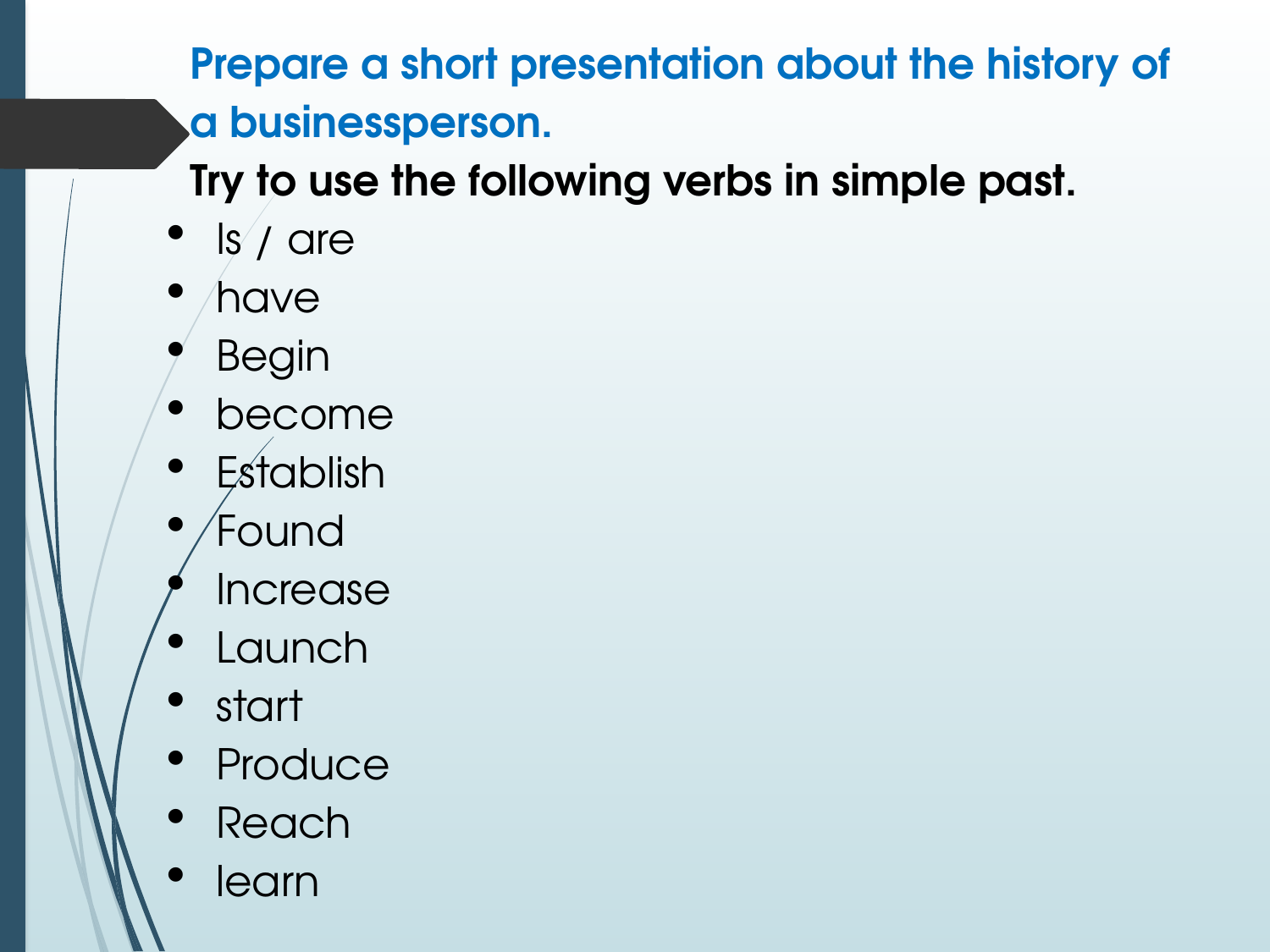

Prepare a short presentation about the history of a businessperson.
Try to use the following verbs in simple past.
Is / are
have
Begin
become
Establish
Found
Increase
Launch
start
Produce
Reach
learn